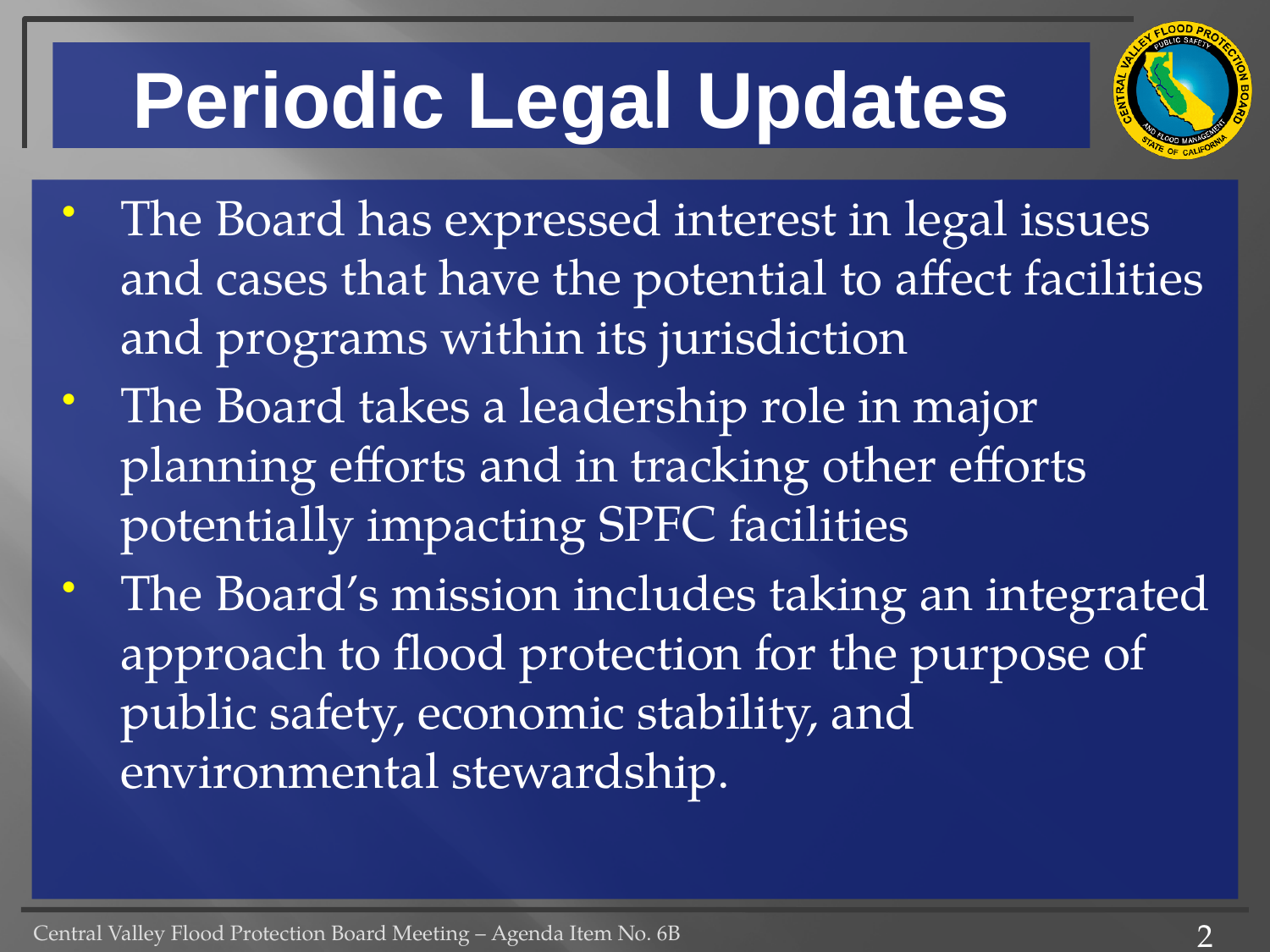

# Periodic Legal Updates
The Board has expressed interest in legal issues and cases that have the potential to affect facilities and programs within its jurisdiction
The Board takes a leadership role in major planning efforts and in tracking other efforts potentially impacting SPFC facilities
The Board’s mission includes taking an integrated approach to flood protection for the purpose of public safety, economic stability, and environmental stewardship.

2